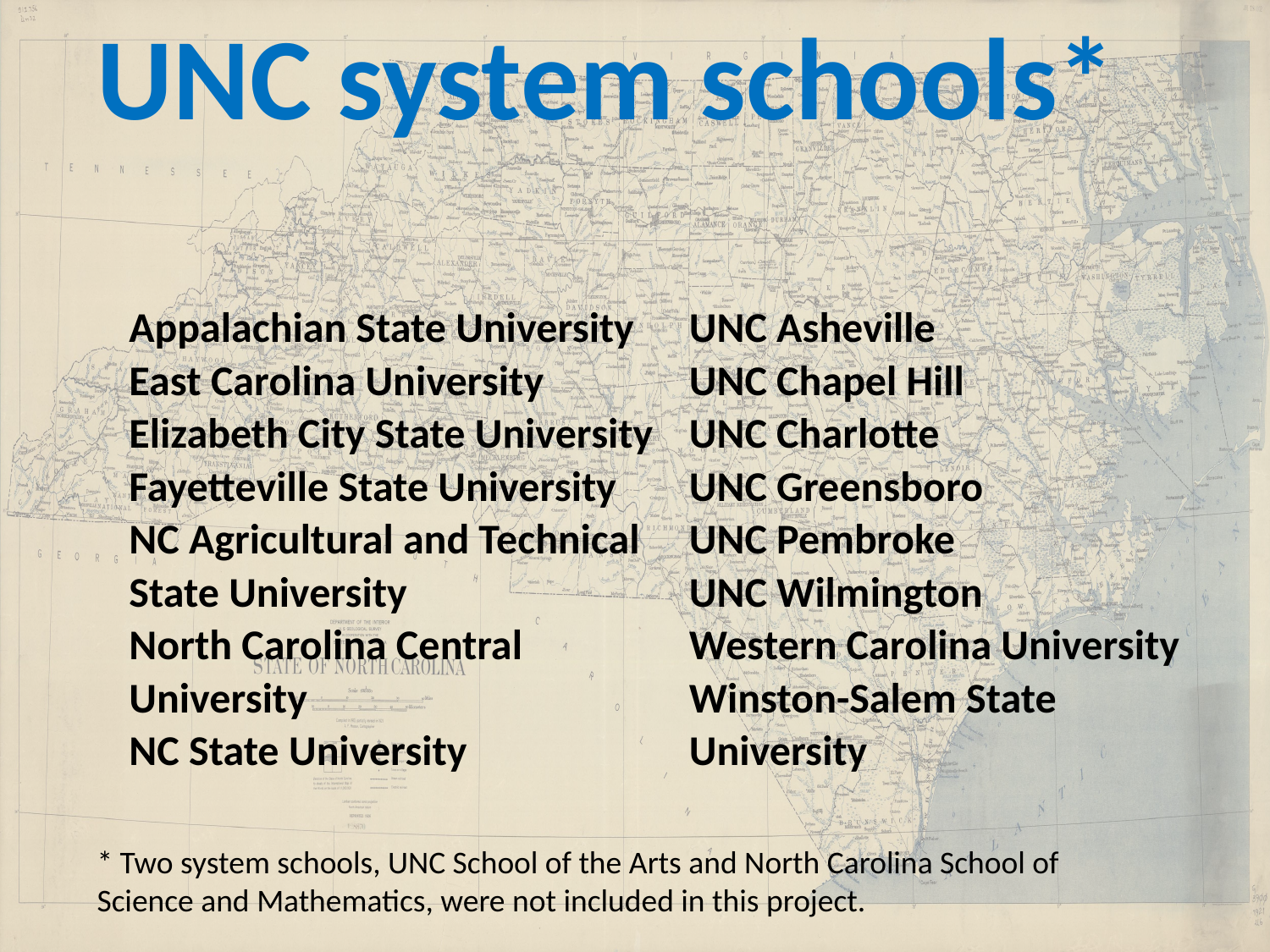

UNC system schools*
Appalachian State University
East Carolina University
Elizabeth City State University
Fayetteville State University
NC Agricultural and Technical State University
North Carolina Central University
NC State University
UNC Asheville
UNC Chapel Hill
UNC Charlotte
UNC Greensboro
UNC Pembroke
UNC Wilmington
Western Carolina University
Winston-Salem State University
* Two system schools, UNC School of the Arts and North Carolina School of Science and Mathematics, were not included in this project.